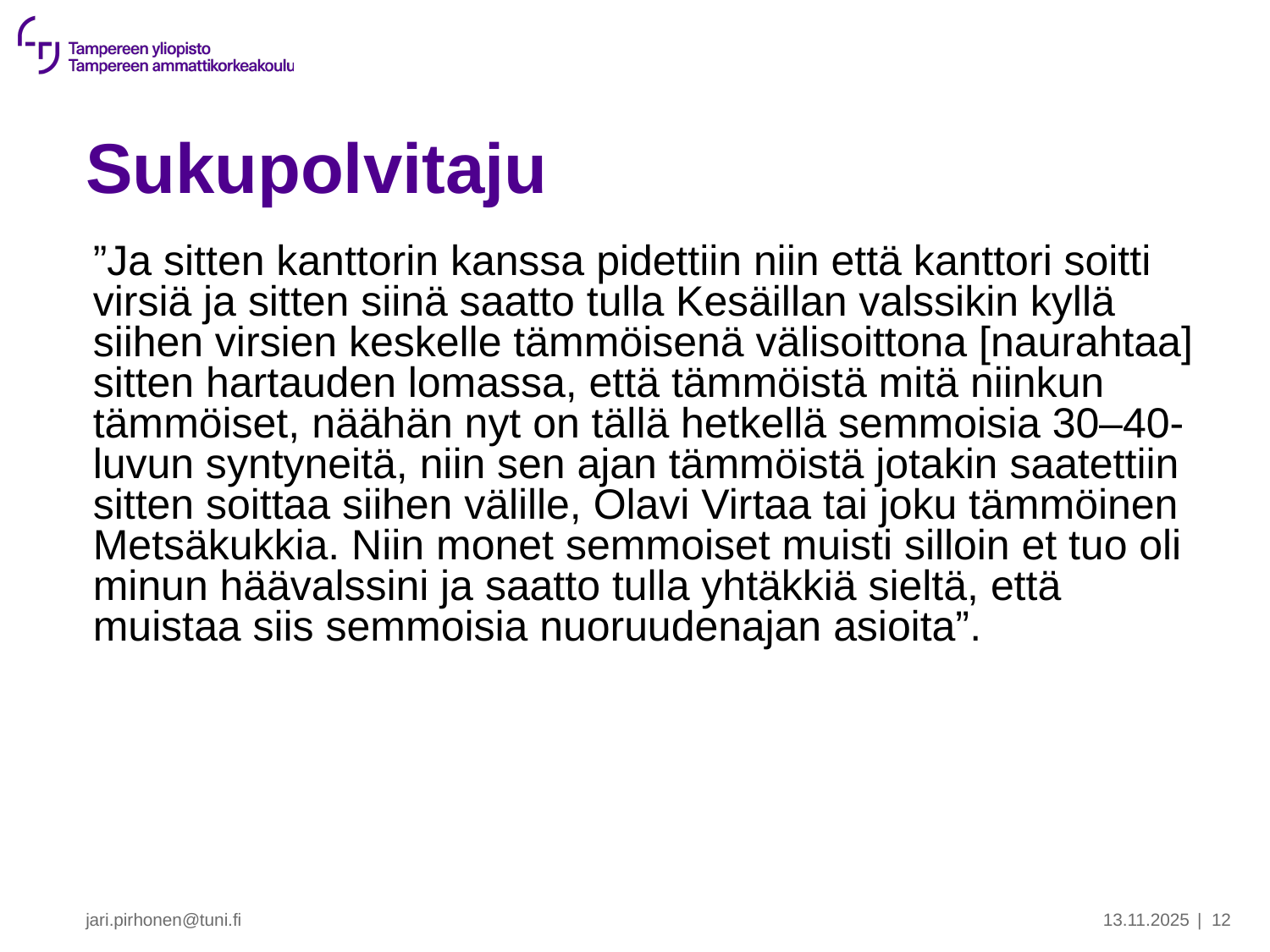

# Sukupolvitaju
”Ja sitten kanttorin kanssa pidettiin niin että kanttori soitti virsiä ja sitten siinä saatto tulla Kesäillan valssikin kyllä siihen virsien keskelle tämmöisenä välisoittona [naurahtaa] sitten hartauden lomassa, että tämmöistä mitä niinkun tämmöiset, näähän nyt on tällä hetkellä semmoisia 30–40-luvun syntyneitä, niin sen ajan tämmöistä jotakin saatettiin sitten soittaa siihen välille, Olavi Virtaa tai joku tämmöinen Metsäkukkia. Niin monet semmoiset muisti silloin et tuo oli minun häävalssini ja saatto tulla yhtäkkiä sieltä, että muistaa siis semmoisia nuoruudenajan asioita”.

13.11.2025
jari.pirhonen@tuni.fi
|  12